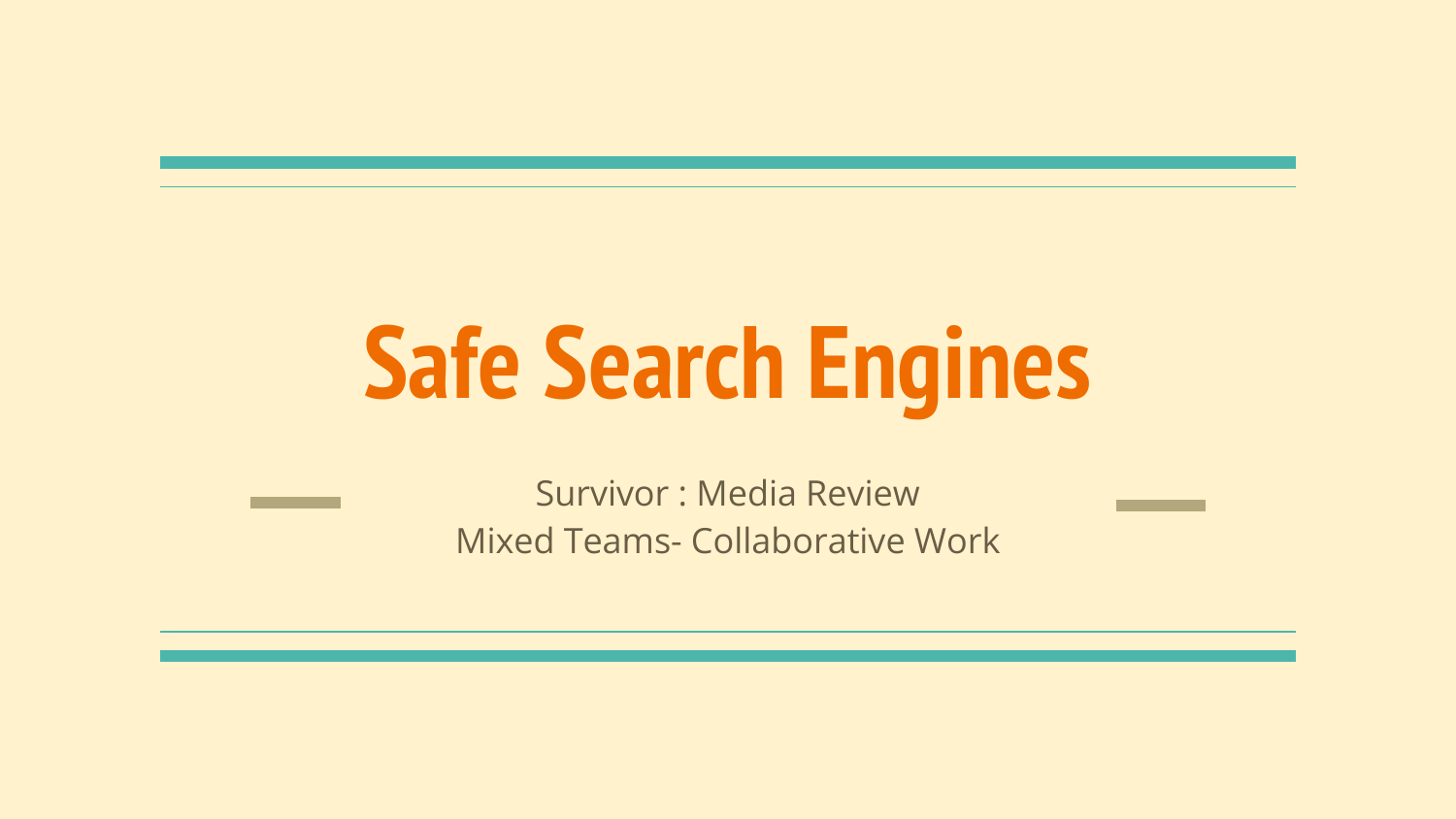

# Safe Search Engines
Survivor : Media Review
Mixed Teams- Collaborative Work